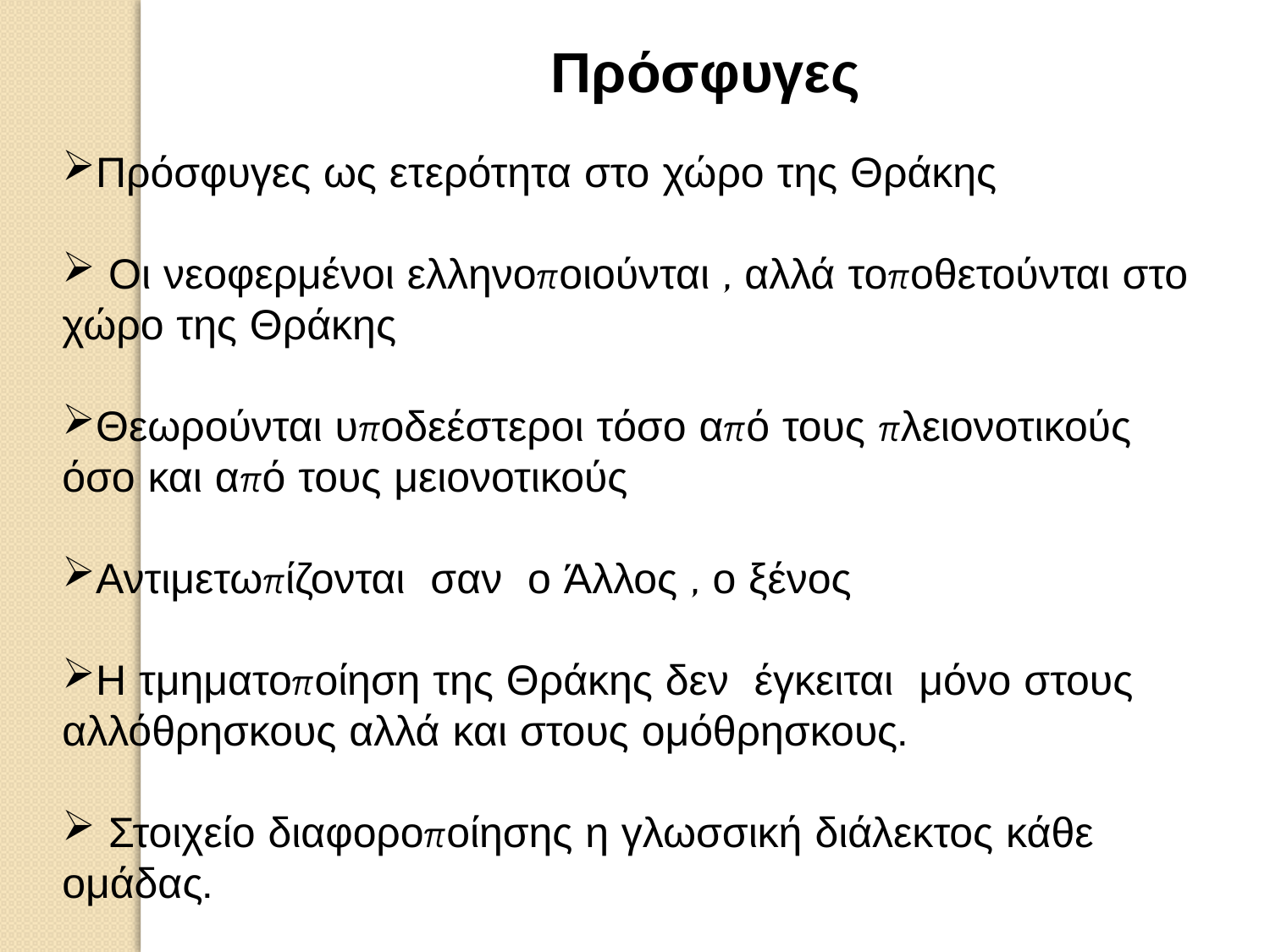

Πρόσφυγες
Πρόσφυγες ως ετερότητα στο χώρο της Θράκης

 Οι νεοφερμένοι ελληνοποιούνται , αλλά τοποθετούνται στο χώρο της Θράκης

Θεωρούνται υποδεέστεροι τόσο από τους πλειονοτικούς όσο και από τους μειονοτικούς

Αντιμετωπίζονται  σαν  ο Άλλος , ο ξένος

Η τμηματοποίηση της Θράκης δεν  έγκειται  μόνο στους αλλόθρησκους αλλά και στους ομόθρησκους.

 Στοιχείο διαφοροποίησης η γλωσσική διάλεκτος κάθε ομάδας.